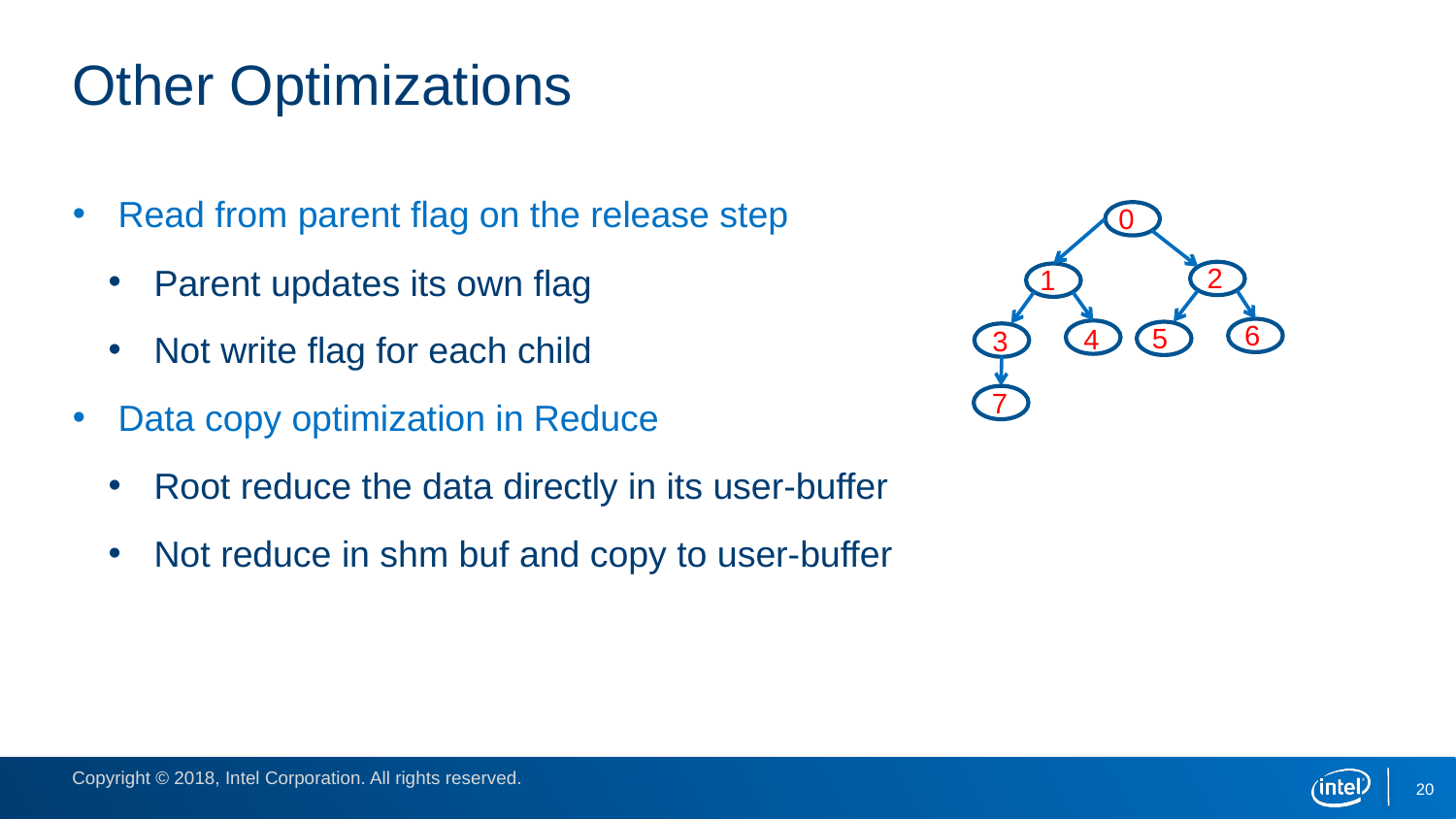

# Other Optimizations
Read from parent flag on the release step
Parent updates its own flag
Not write flag for each child
Data copy optimization in Reduce
Root reduce the data directly in its user-buffer
Not reduce in shm buf and copy to user-buffer

0

2
1

6
5
4
3

7

20